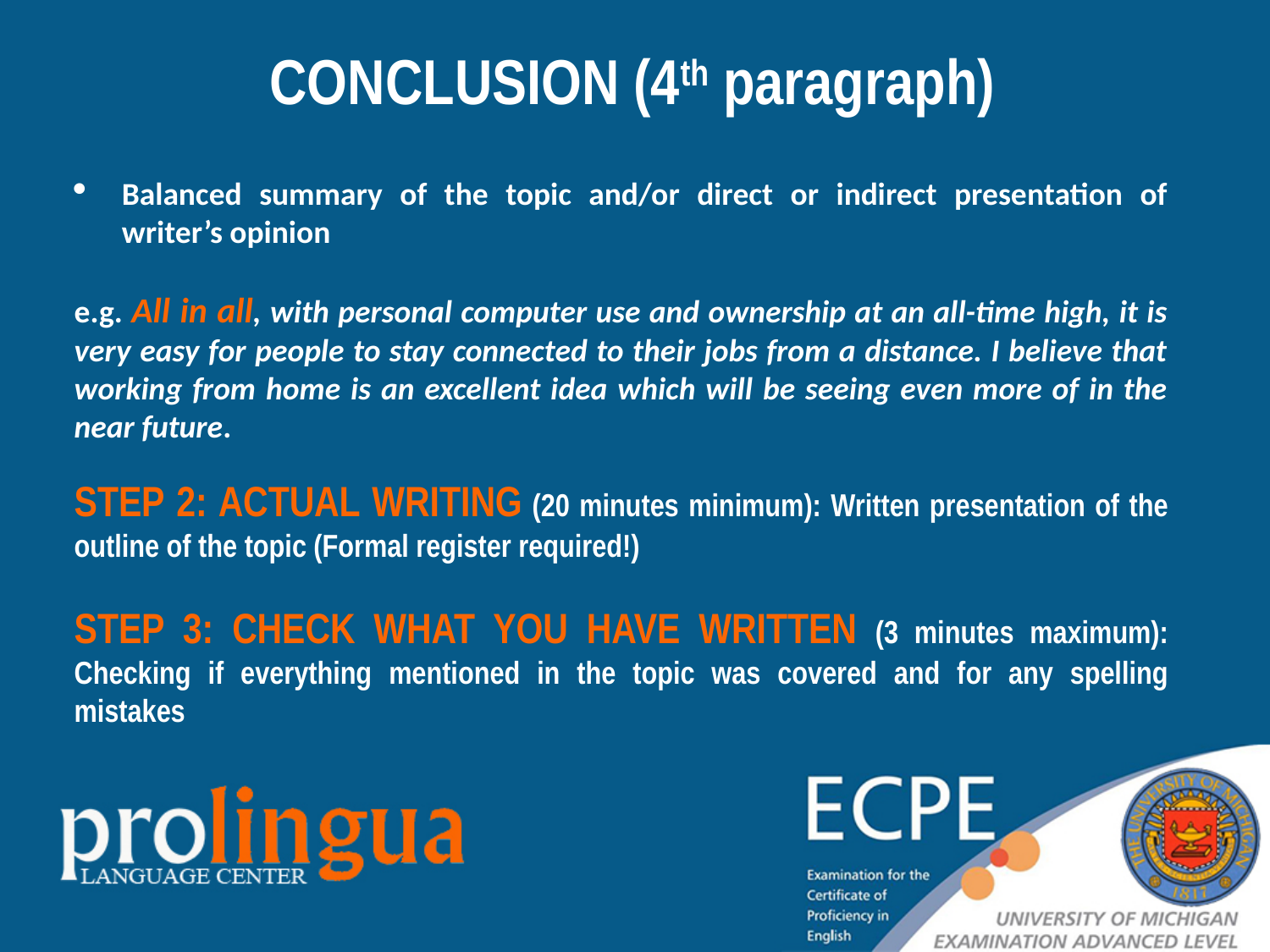

CONCLUSION (4th paragraph)
Balanced summary of the topic and/or direct or indirect presentation of writer’s opinion

e.g. All in all, with personal computer use and ownership at an all-time high, it is very easy for people to stay connected to their jobs from a distance. I believe that working from home is an excellent idea which will be seeing even more of in the near future.
STEP 2: ACTUAL WRITING (20 minutes minimum): Written presentation of the outline of the topic (Formal register required!)

STEP 3: CHECK WHAT YOU HAVE WRITTEN (3 minutes maximum): Checking if everything mentioned in the topic was covered and for any spelling mistakes